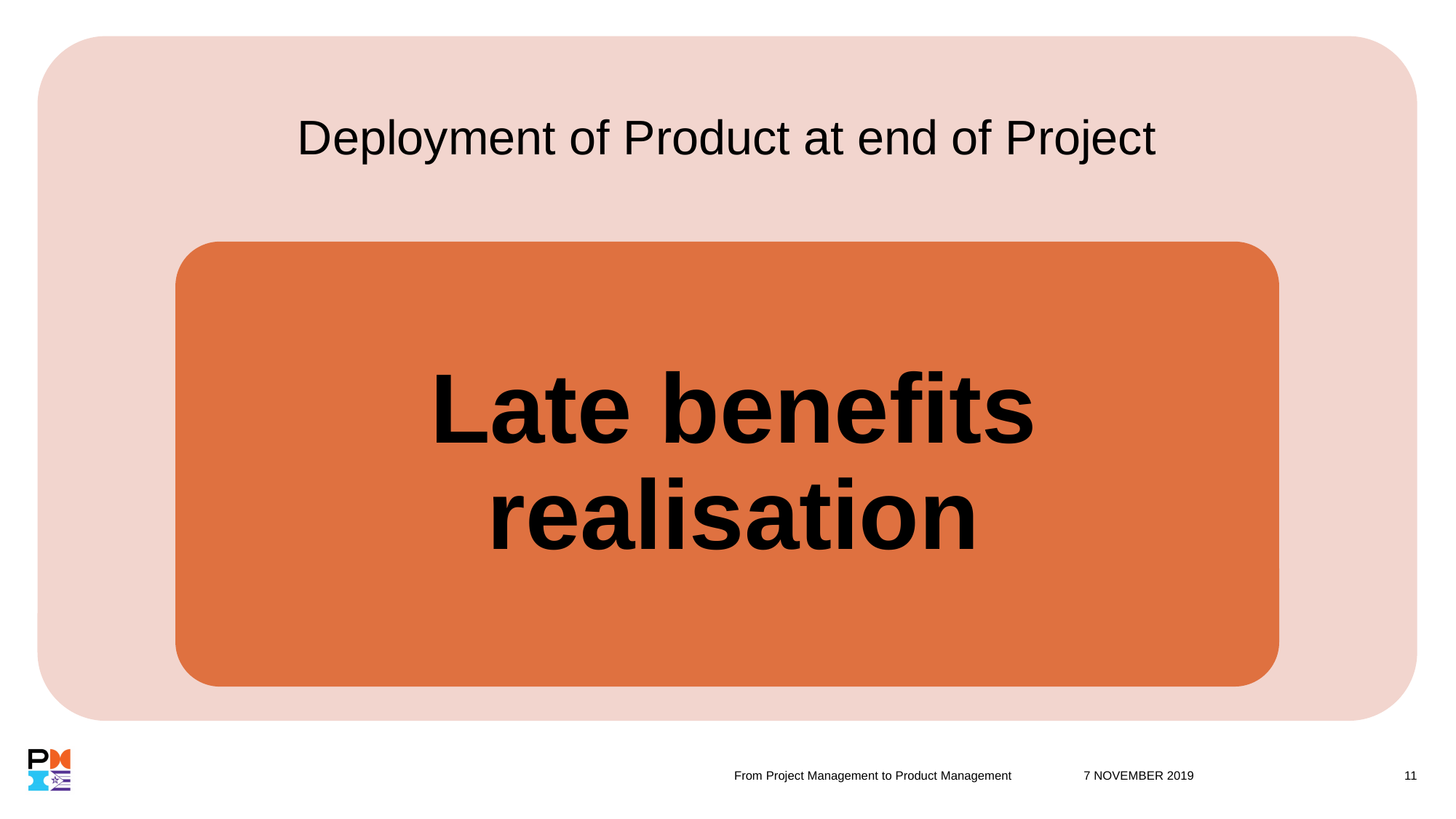

Deployment of Product at end of Project
Late benefits realisation
From Project Management to Product Management
7 November 2019
11